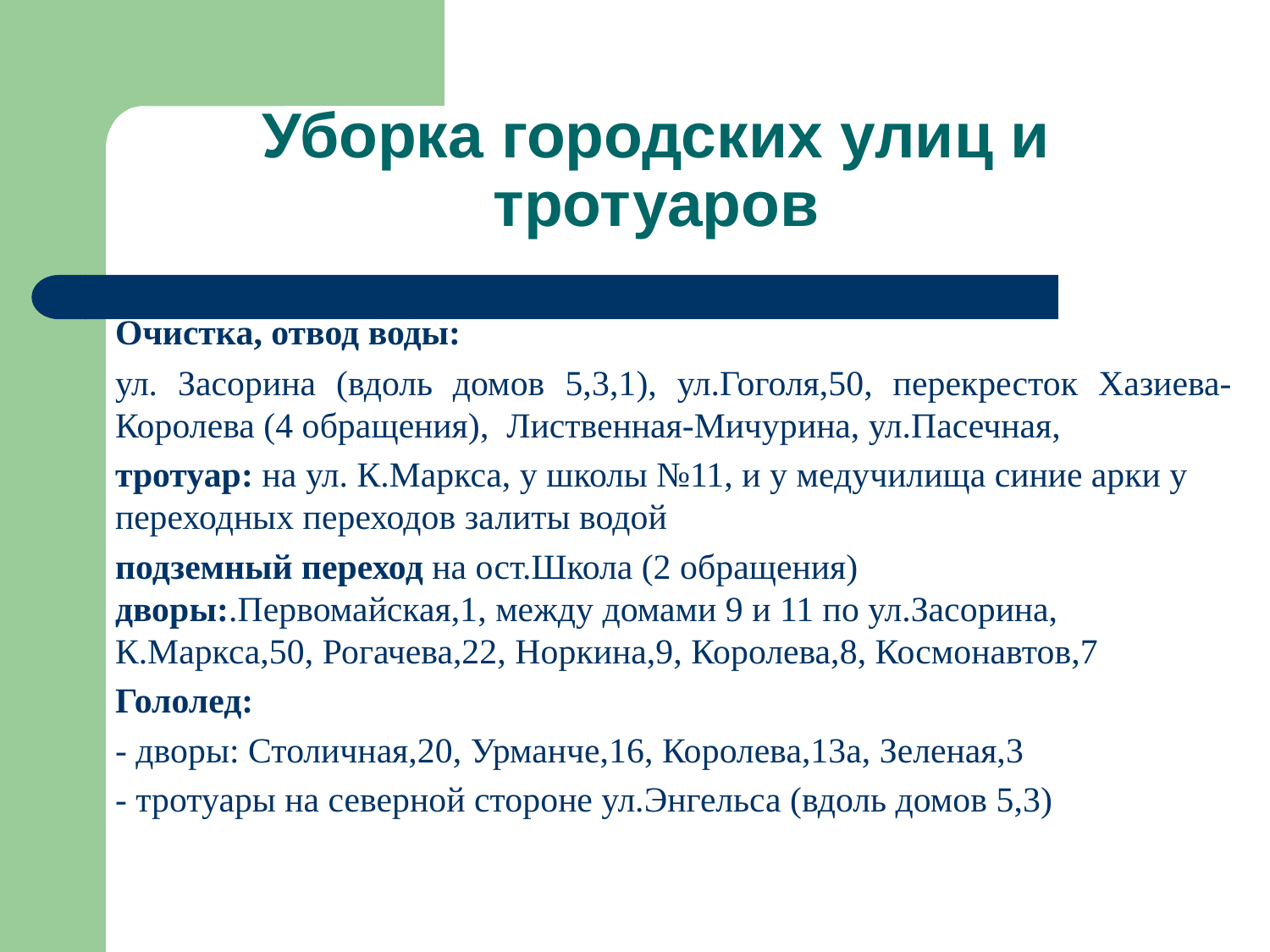

# Уборка городских улиц и тротуаров
	Очистка, отвод воды:
	ул. Засорина (вдоль домов 5,3,1), ул.Гоголя,50, перекресток Хазиева-Королева (4 обращения),  Лиственная-Мичурина, ул.Пасечная,
	тротуар: на ул. К.Маркса, у школы №11, и у медучилища синие арки у переходных переходов залиты водой
	подземный переход на ост.Школа (2 обращения)
дворы:.Первомайская,1, между домами 9 и 11 по ул.Засорина, К.Маркса,50, Рогачева,22, Норкина,9, Королева,8, Космонавтов,7
	Гололед:
	- дворы: Столичная,20, Урманче,16, Королева,13а, Зеленая,3
	- тротуары на северной стороне ул.Энгельса (вдоль домов 5,3)